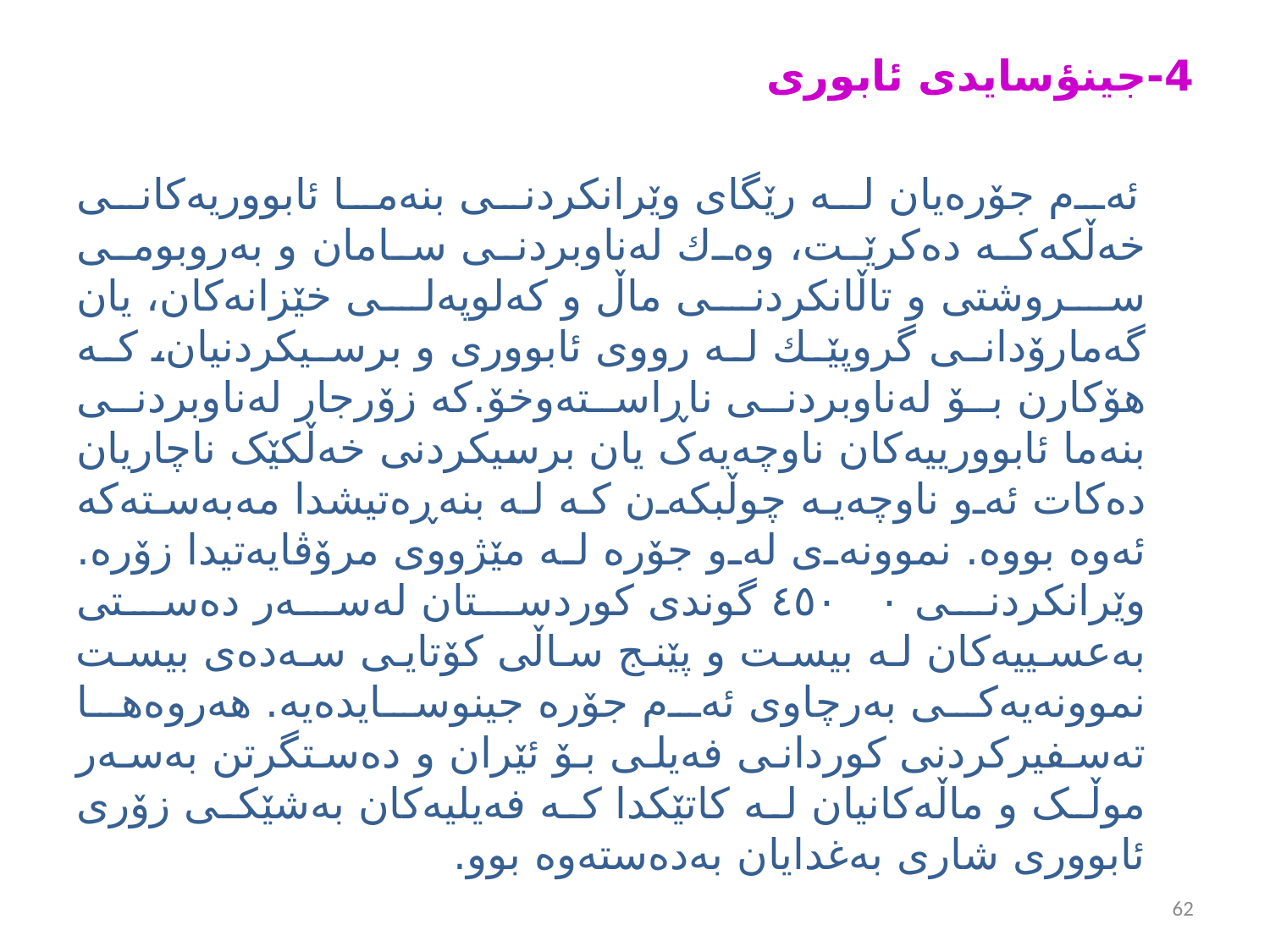

4-جينؤسايدى ئابورى

    ئەم جۆرەیان لە رێگای وێرانكردنی بنەما ئابووریەكانی خەڵكەكە دەكرێت، وەك لەناوبردنی سامان و بەروبومی سروشتی و تاڵانكردنی ماڵ و كەلوپەلی خێزانەكان، یان گەمارۆدانی گروپێك لە رووی ئابووری و برسیكردنیان، كە هۆكارن بۆ لەناوبردنی ناڕاستەوخۆ.کە زۆرجار لەناوبردنی بنەما ئابوورییەکان ناوچەیەک یان برسیکردنی خەڵکێک ناچاریان دەکات ئەو ناوچەیە چوڵبکەن کە لە بنەڕەتیشدا مەبەستەکە ئەوە بووە. نموونەی لەو جۆرە لە مێژووی مرۆڤایەتیدا زۆرە. وێرانکردنی ٤٥٠٠ گوندی کوردستان لەسەر دەستی بەعسییەکان لە بیست و پێنج ساڵی کۆتایی سەدەی بیست نموونەیەکی بەرچاوی ئەم جۆرە جینوسایدەیە. هەروەها تەسفیرکردنی کوردانی فەیلی بۆ ئێران و دەستگرتن بەسەر موڵک و ماڵەکانیان لە کاتێکدا کە فەیلیەکان بەشێکی زۆری ئابووری شاری بەغدایان بەدەستەوە بوو.

62